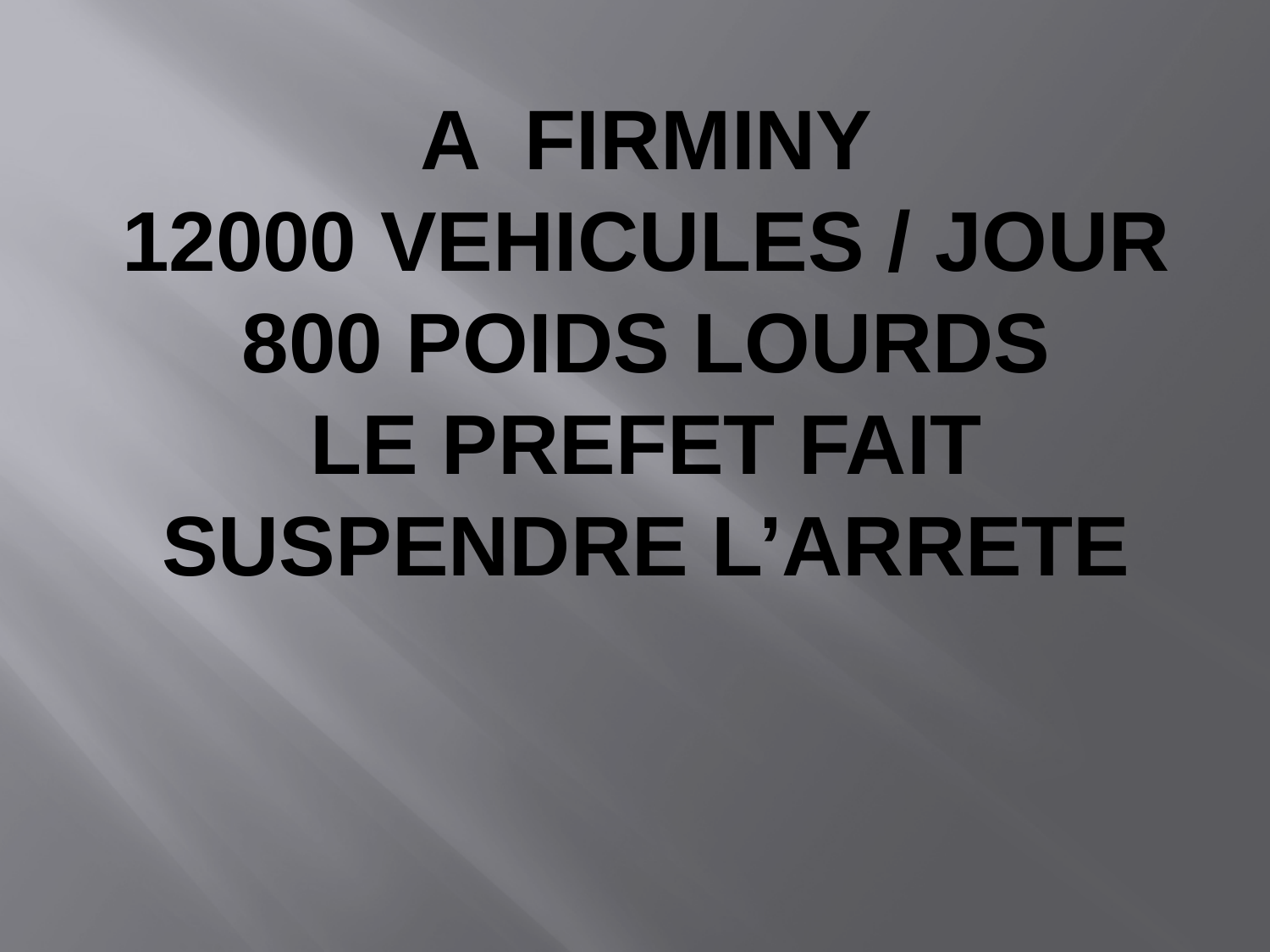

# A  FIRMINY 12000 VEHICULES / JOUR 800 POIDS LOURDS LE PREFET FAIT SUSPENDRE L’ARRETE